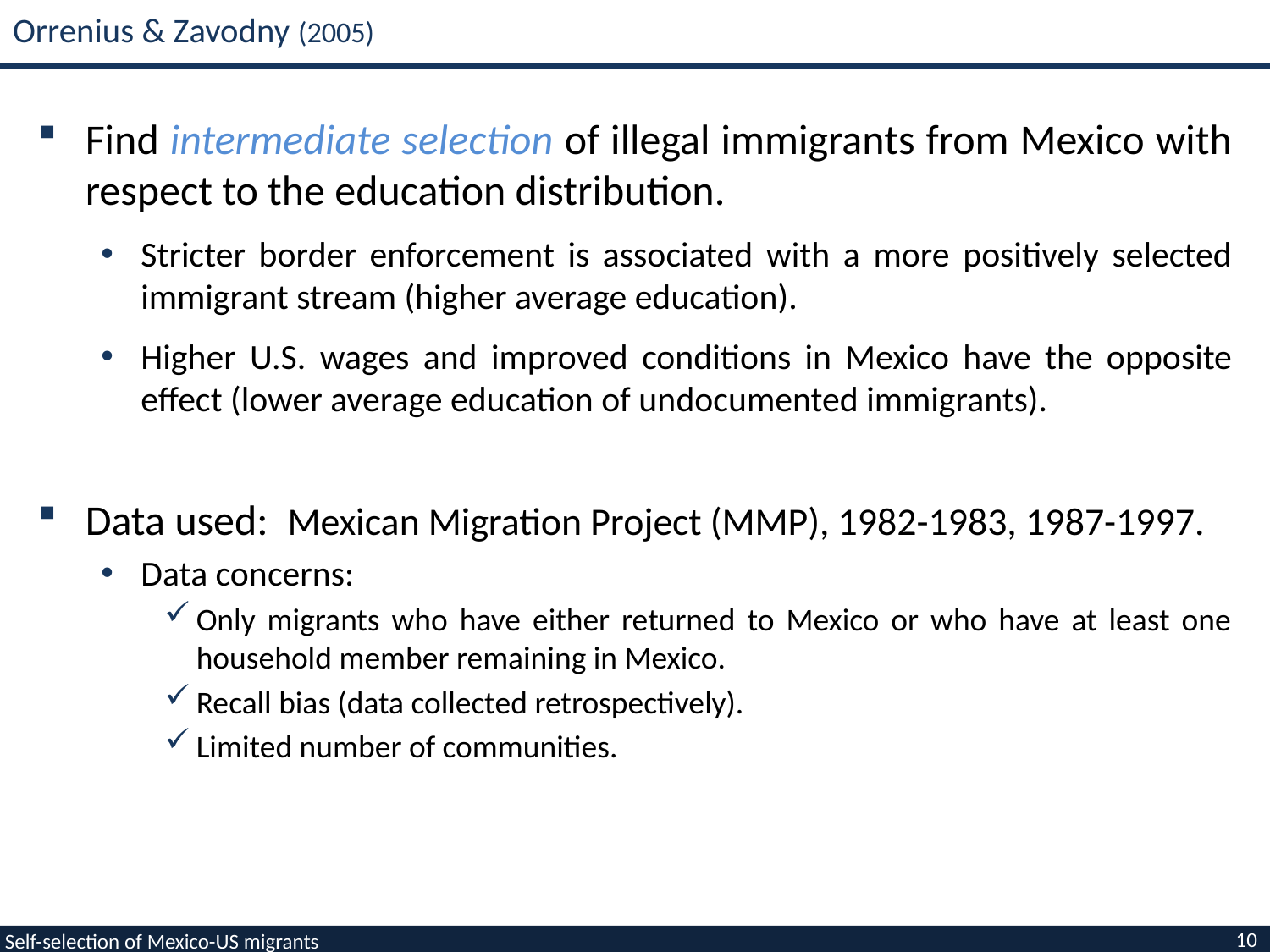

# Orrenius & Zavodny (2005)
Find intermediate selection of illegal immigrants from Mexico with respect to the education distribution.
Stricter border enforcement is associated with a more positively selected immigrant stream (higher average education).
Higher U.S. wages and improved conditions in Mexico have the opposite effect (lower average education of undocumented immigrants).

Data used:  Mexican Migration Project (MMP), 1982-1983, 1987-1997.
Data concerns:
Only migrants who have either returned to Mexico or who have at least one household member remaining in Mexico.
Recall bias (data collected retrospectively).
Limited number of communities.

10
Self-selection of Mexico-US migrants